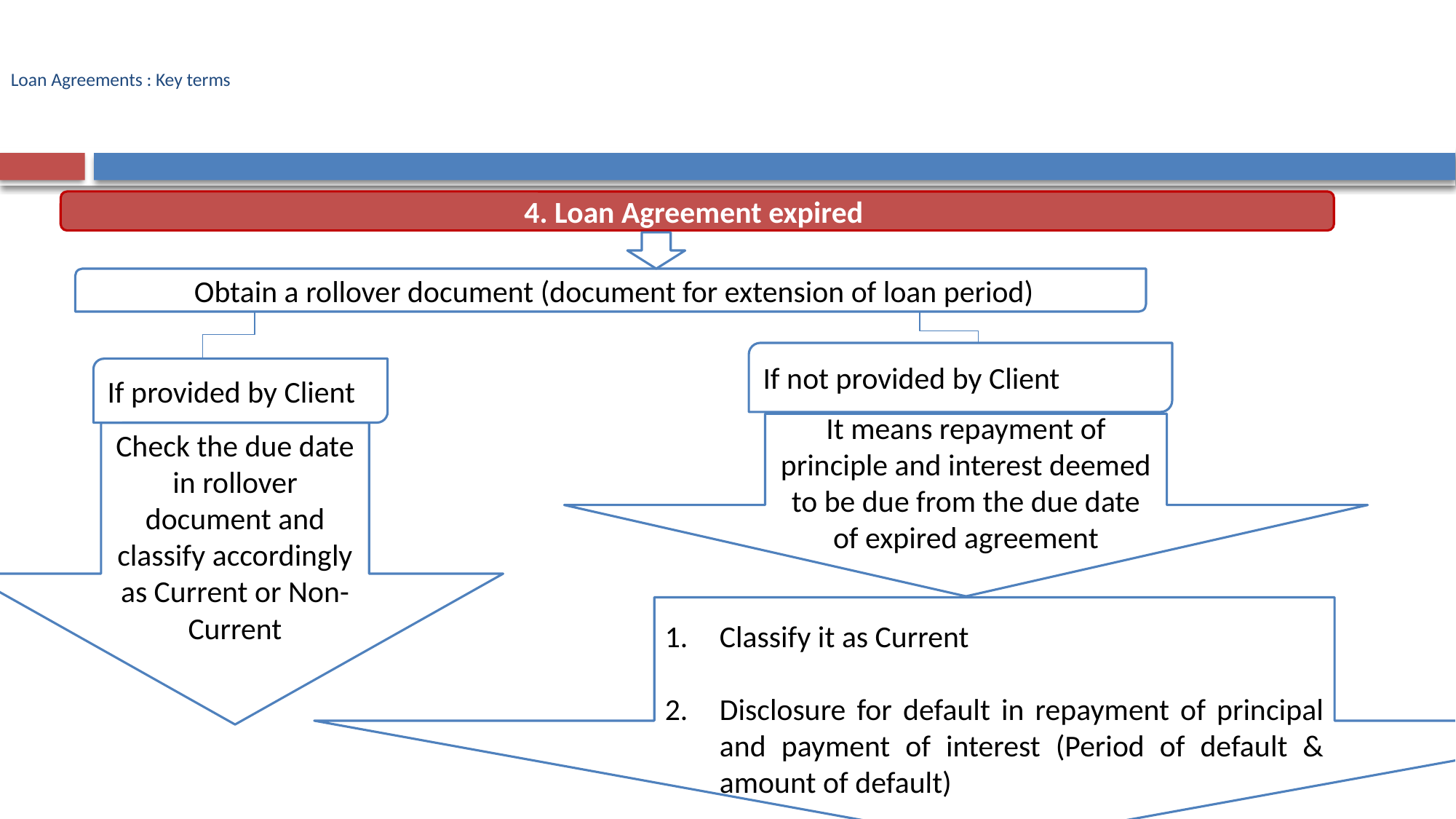

# Loan Agreements : Key terms
4. Loan Agreement expired

 Obtain a rollover document (document for extension of loan period)
If not provided by Client
If provided by Client
It means repayment of principle and interest deemed to be due from the due date of expired agreement
Check the due date in rollover document and classify accordingly as Current or Non-Current

Classify it as Current

Disclosure for default in repayment of principal and payment of interest (Period of default & amount of default)